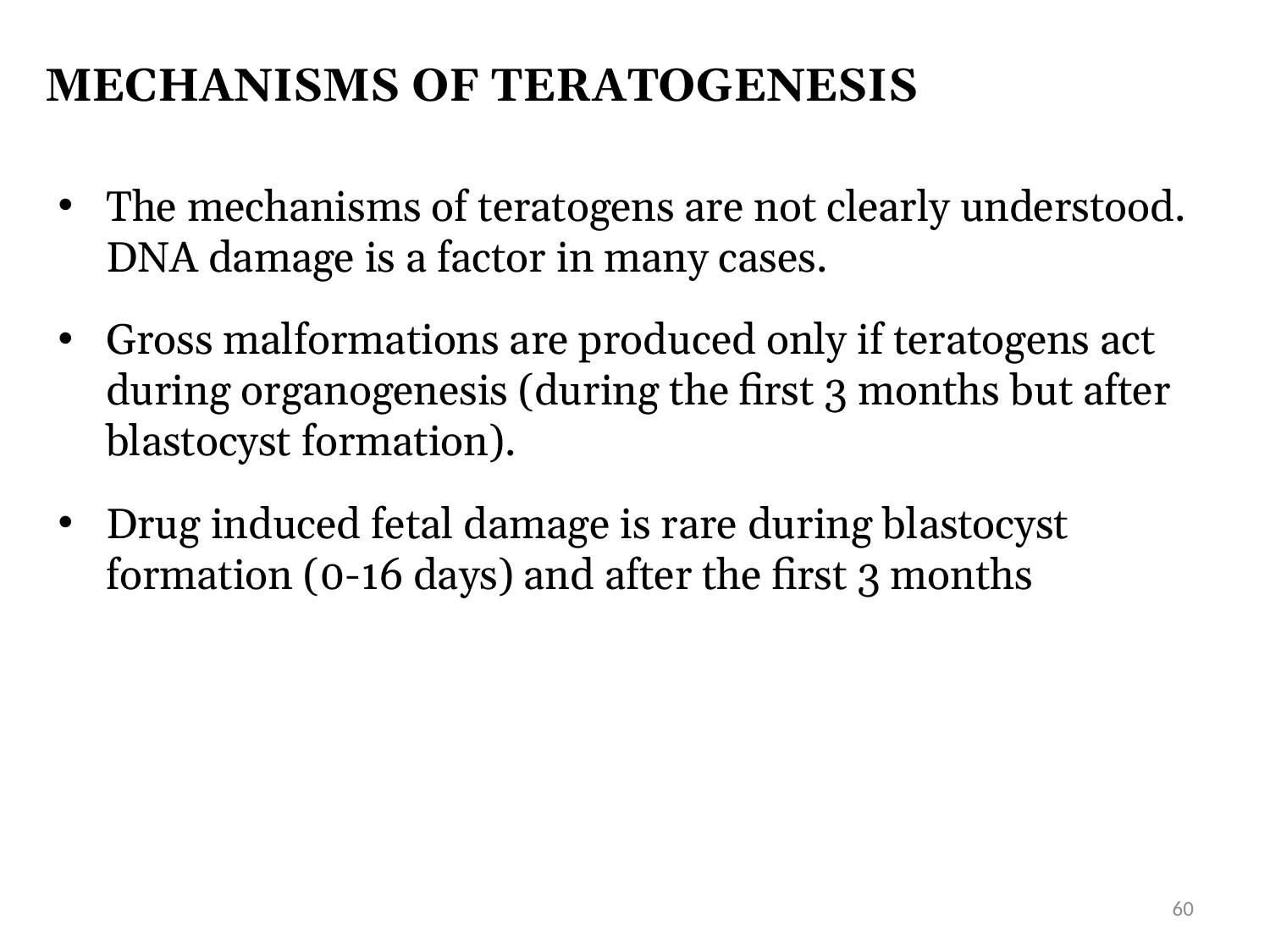

# Mechanisms of teratogenesis
The mechanisms of teratogens are not clearly understood. DNA damage is a factor in many cases.
Gross malformations are produced only if teratogens act during organogenesis (during the first 3 months but after blastocyst formation).
Drug induced fetal damage is rare during blastocyst formation (0-16 days) and after the first 3 months
60